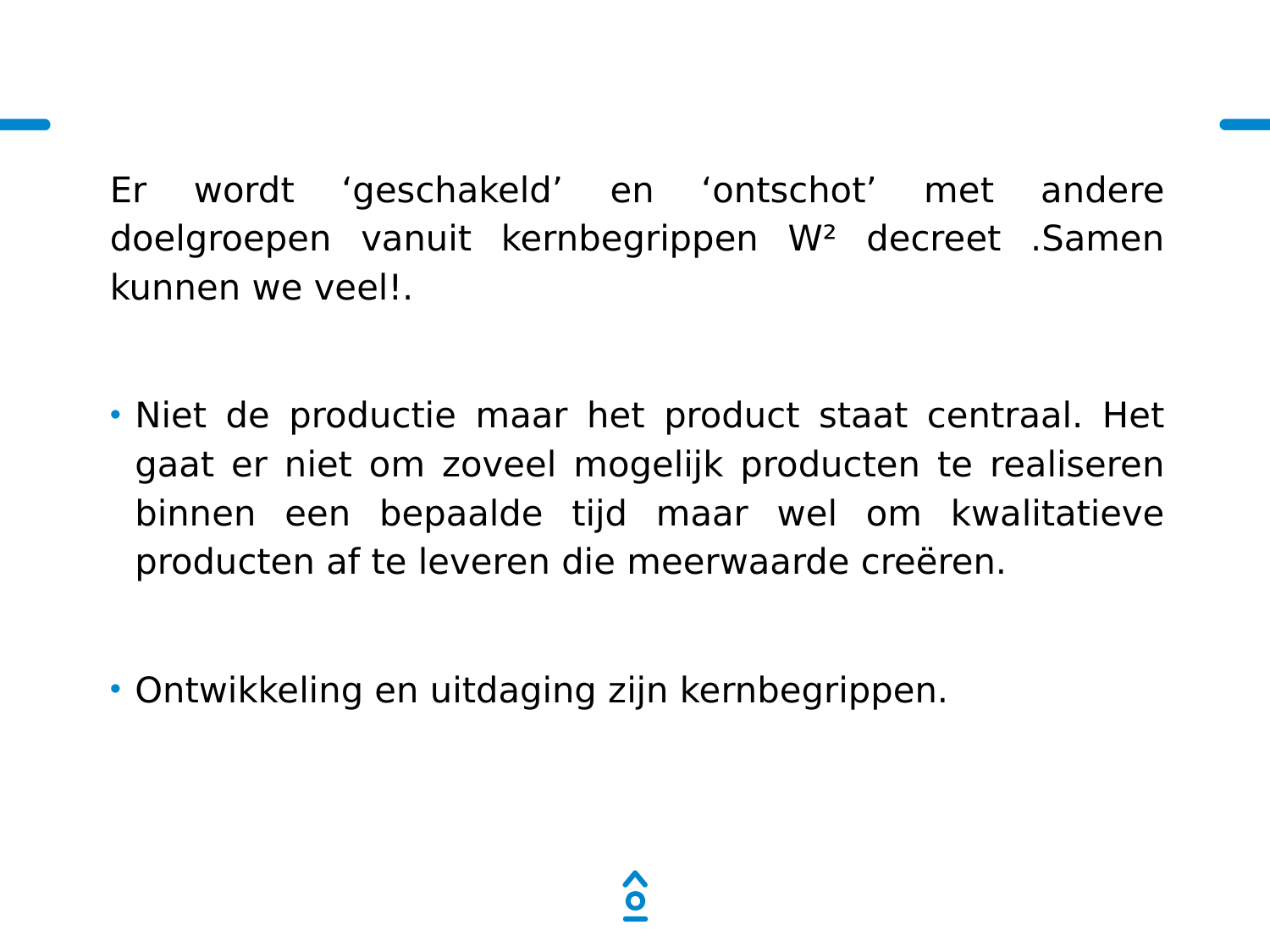

Er wordt ‘geschakeld’ en ‘ontschot’ met andere doelgroepen vanuit kernbegrippen W² decreet .Samen kunnen we veel!.

Niet de productie maar het product staat centraal. Het gaat er niet om zoveel mogelijk producten te realiseren binnen een bepaalde tijd maar wel om kwalitatieve producten af te leveren die meerwaarde creëren.

Ontwikkeling en uitdaging zijn kernbegrippen.